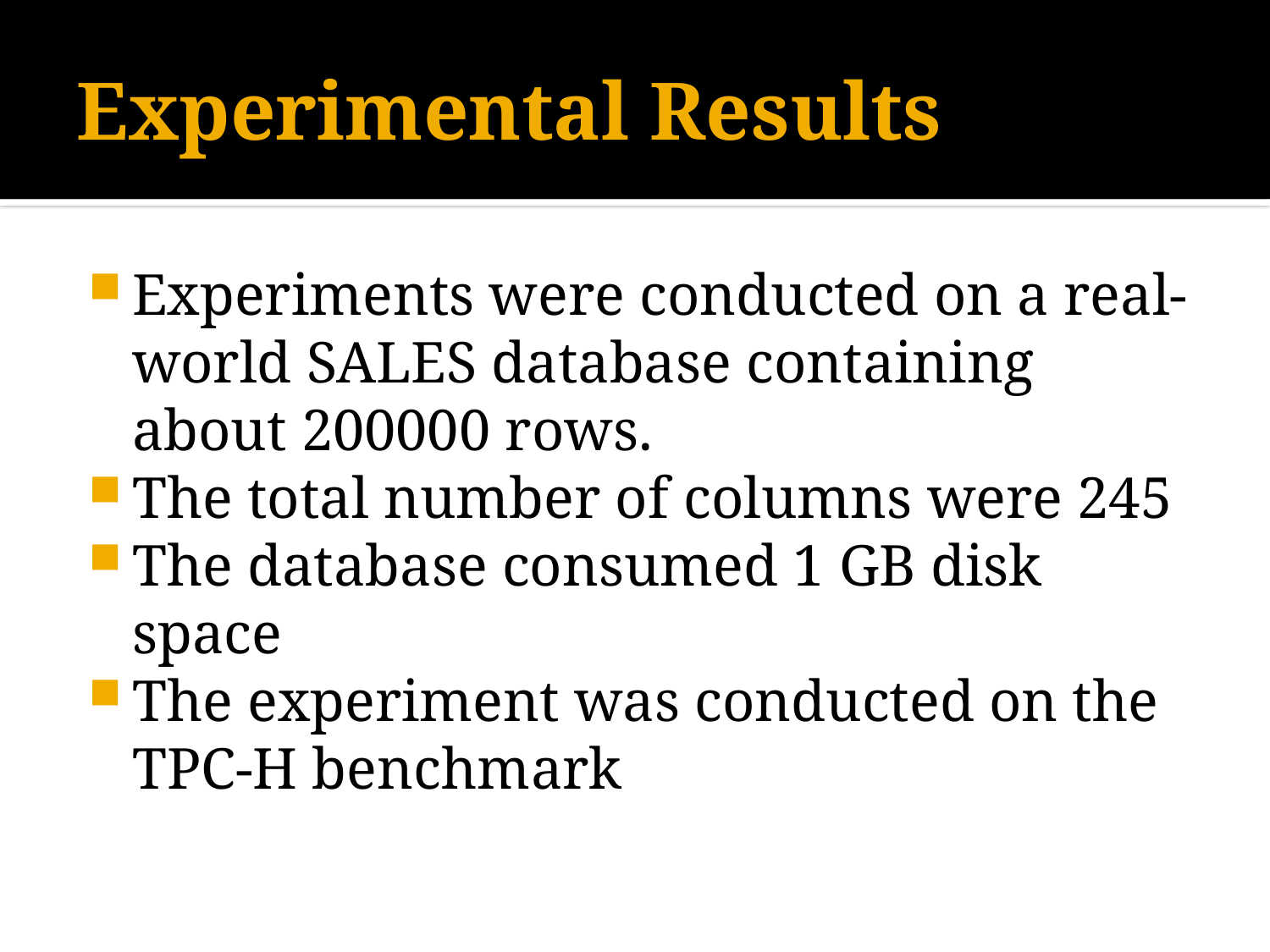

# Experimental Results
Experiments were conducted on a real-world SALES database containing about 200000 rows.
The total number of columns were 245
The database consumed 1 GB disk space
The experiment was conducted on the TPC-H benchmark